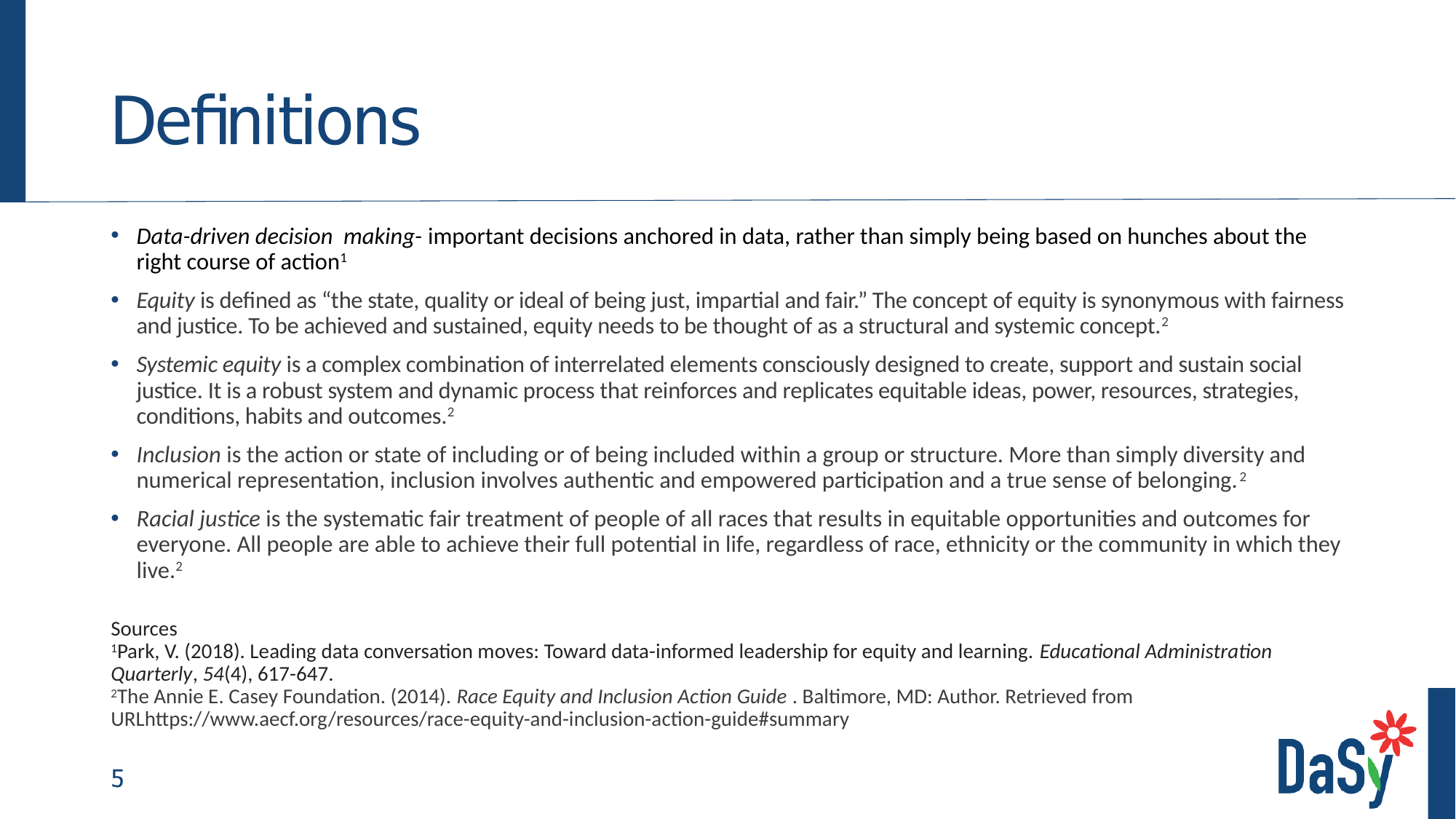

# Definitions
Data-driven decision  making- important decisions anchored in data, rather than simply being based on hunches about the right course of action1
Equity is defined as “the state, quality or ideal of being just, impartial and fair.” The concept of equity is synonymous with fairness and justice. To be achieved and sustained, equity needs to be thought of as a structural and systemic concept.2
Systemic equity is a complex combination of interrelated elements consciously designed to create, support and sustain social justice. It is a robust system and dynamic process that reinforces and replicates equitable ideas, power, resources, strategies, conditions, habits and outcomes.2
Inclusion is the action or state of including or of being included within a group or structure. More than simply diversity and numerical representation, inclusion involves authentic and empowered participation and a true sense of belonging.2
Racial justice is the systematic fair treatment of people of all races that results in equitable opportunities and outcomes for everyone. All people are able to achieve their full potential in life, regardless of race, ethnicity or the community in which they live.2

Sources
1Park, V. (2018). Leading data conversation moves: Toward data-informed leadership for equity and learning. Educational Administration Quarterly, 54(4), 617-647.
2The Annie E. Casey Foundation. (2014). Race Equity and Inclusion Action Guide . Baltimore, MD: Author. Retrieved from URLhttps://www.aecf.org/resources/race-equity-and-inclusion-action-guide#summary